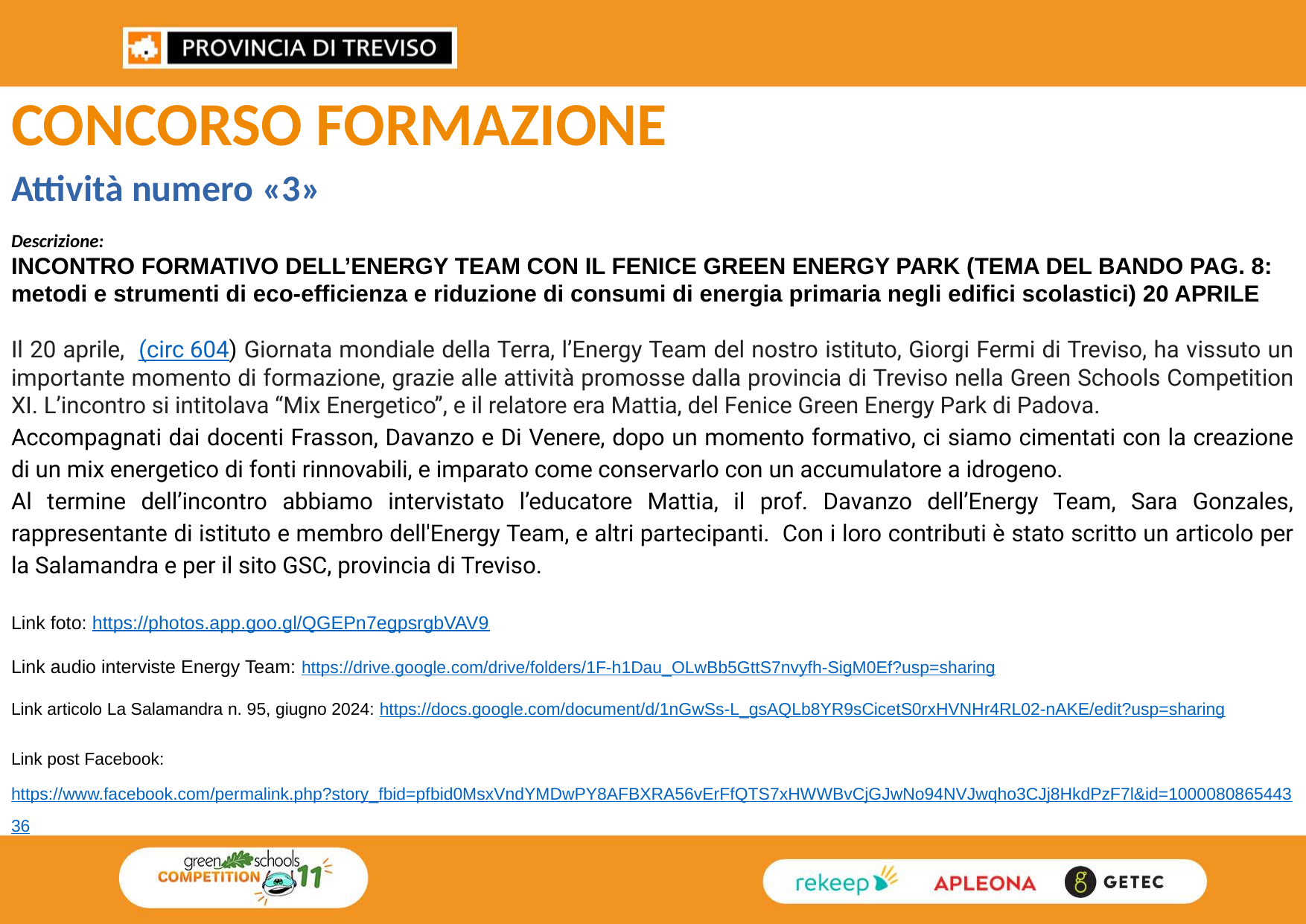

CONCORSO FORMAZIONE
Attività numero «3»

Descrizione:
INCONTRO FORMATIVO DELL’ENERGY TEAM CON IL FENICE GREEN ENERGY PARK (TEMA DEL BANDO PAG. 8: metodi e strumenti di eco-efficienza e riduzione di consumi di energia primaria negli edifici scolastici) 20 APRILE

Il 20 aprile,  (circ 604) Giornata mondiale della Terra, l’Energy Team del nostro istituto, Giorgi Fermi di Treviso, ha vissuto un importante momento di formazione, grazie alle attività promosse dalla provincia di Treviso nella Green Schools Competition XI. L’incontro si intitolava “Mix Energetico”, e il relatore era Mattia, del Fenice Green Energy Park di Padova.
Accompagnati dai docenti Frasson, Davanzo e Di Venere, dopo un momento formativo, ci siamo cimentati con la creazione di un mix energetico di fonti rinnovabili, e imparato come conservarlo con un accumulatore a idrogeno.
Al termine dell’incontro abbiamo intervistato l’educatore Mattia, il prof. Davanzo dell’Energy Team, Sara Gonzales, rappresentante di istituto e membro dell'Energy Team, e altri partecipanti.  Con i loro contributi è stato scritto un articolo per la Salamandra e per il sito GSC, provincia di Treviso.

Link foto: https://photos.app.goo.gl/QGEPn7egpsrgbVAV9

Link audio interviste Energy Team: https://drive.google.com/drive/folders/1F-h1Dau_OLwBb5GttS7nvyfh-SigM0Ef?usp=sharing

Link articolo La Salamandra n. 95, giugno 2024: https://docs.google.com/document/d/1nGwSs-L_gsAQLb8YR9sCicetS0rxHVNHr4RL02-nAKE/edit?usp=sharing
Link post Facebook: https://www.facebook.com/permalink.php?story_fbid=pfbid0MsxVndYMDwPY8AFBXRA56vErFfQTS7xHWWBvCjGJwNo94NVJwqho3CJj8HkdPzF7l&id=100008086544336